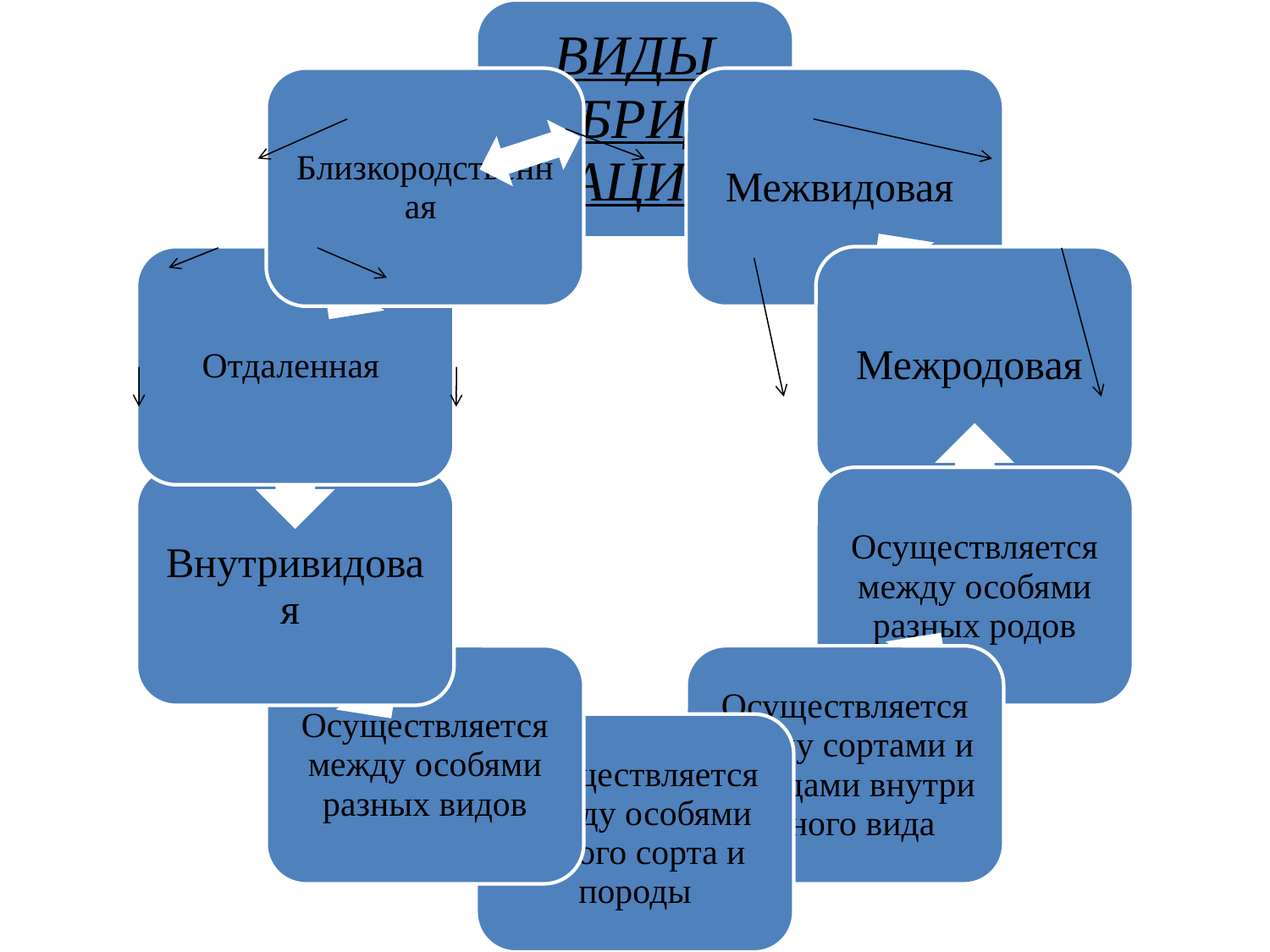

Межвидовая
Внутривидовая
Отдаленная
Межродовая
Осуществляется между особями разных родов